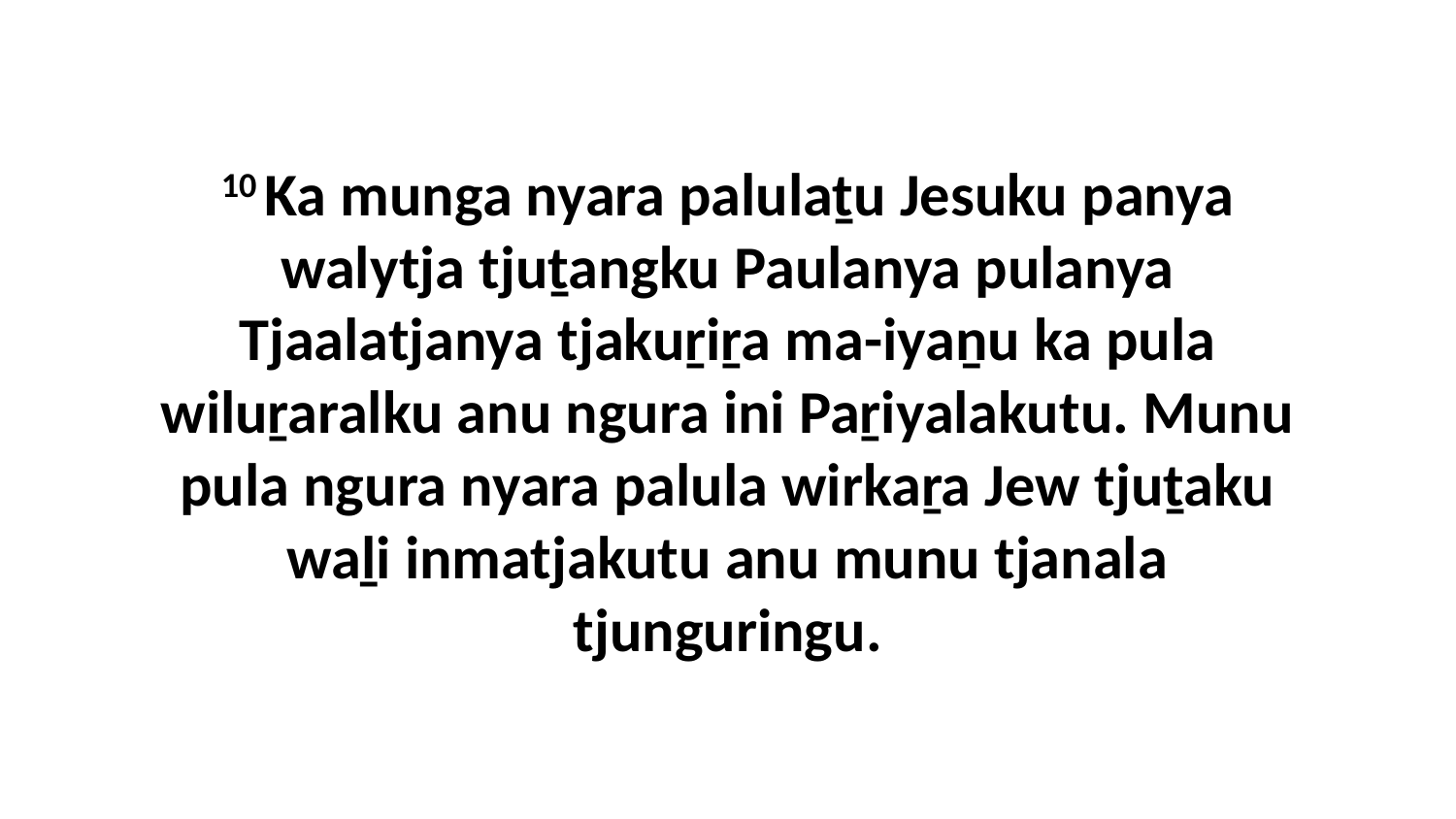

10 Ka munga nyara palulaṯu Jesuku panya walytja tjuṯangku Paulanya pulanya Tjaalatjanya tjakuṟiṟa ma-iyaṉu ka pula wiluṟaralku anu ngura ini Paṟiyalakutu. Munu pula ngura nyara palula wirkaṟa Jew tjuṯaku waḻi inmatjakutu anu munu tjanala tjunguringu.